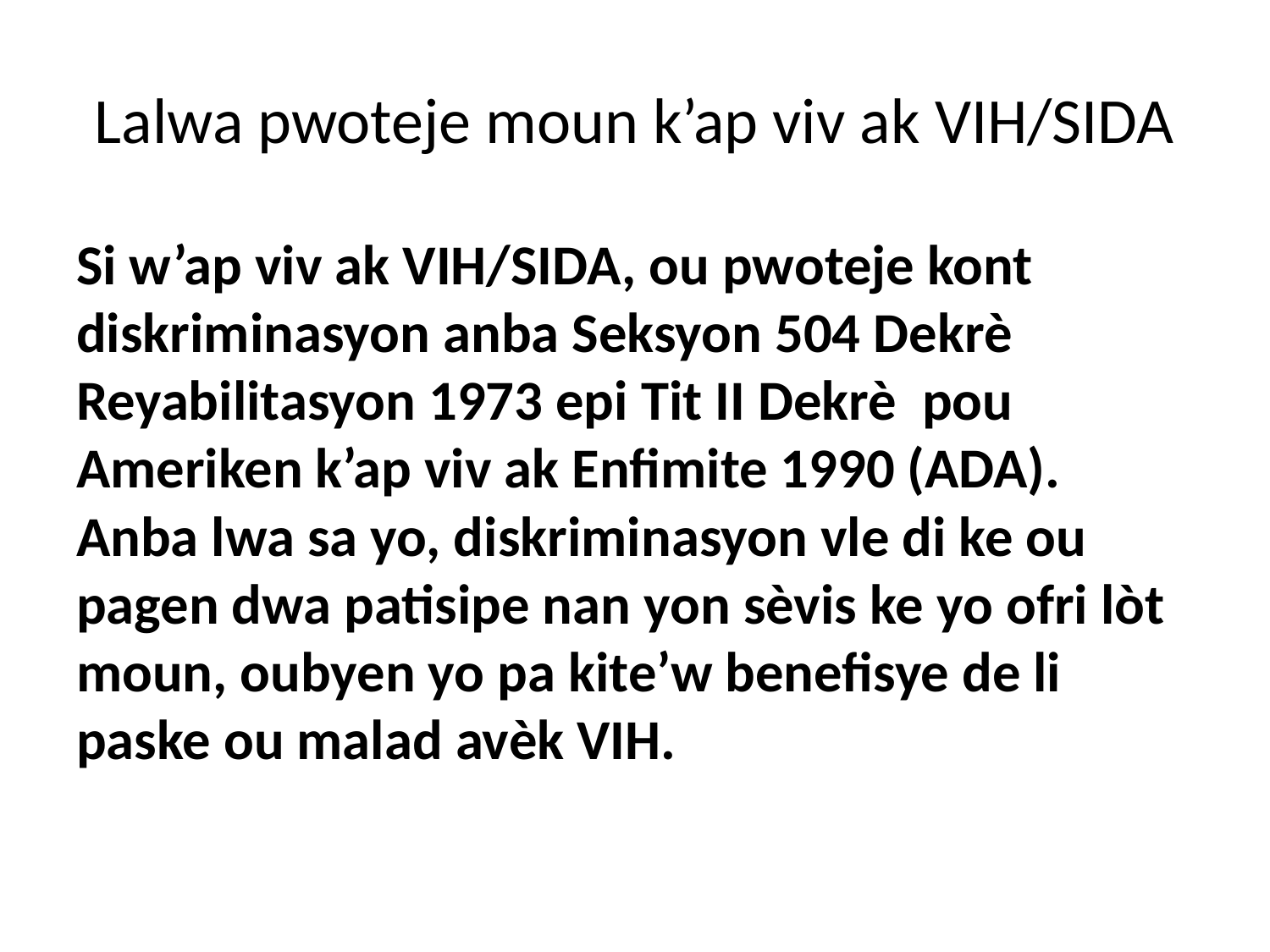

# Lalwa pwoteje moun k’ap viv ak VIH/SIDA
Si w’ap viv ak VIH/SIDA, ou pwoteje kont diskriminasyon anba Seksyon 504 Dekrè Reyabilitasyon 1973 epi Tit II Dekrè  pou Ameriken k’ap viv ak Enfimite 1990 (ADA).  Anba lwa sa yo, diskriminasyon vle di ke ou pagen dwa patisipe nan yon sèvis ke yo ofri lòt moun, oubyen yo pa kite’w benefisye de li paske ou malad avèk VIH.